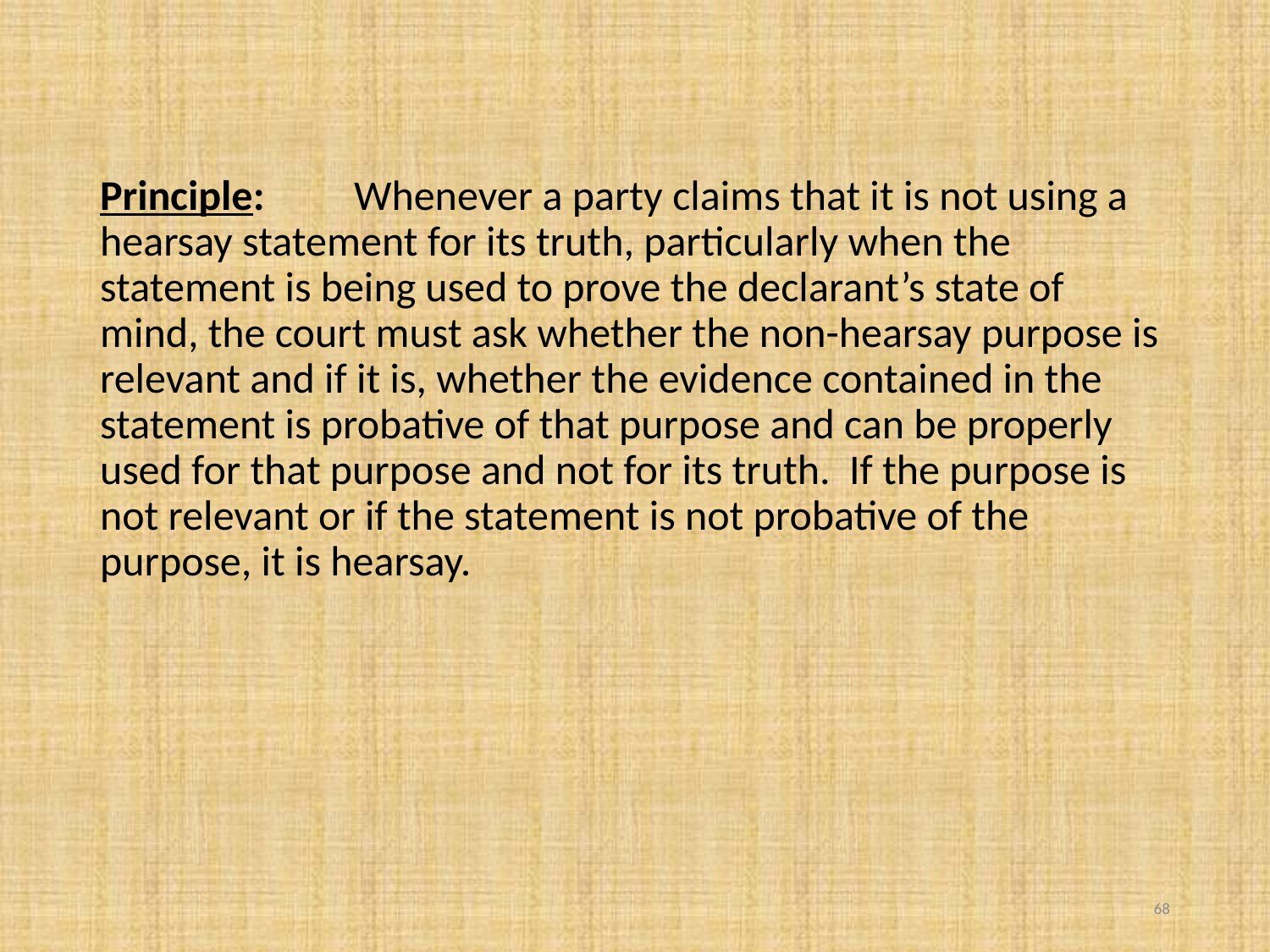

Principle:	Whenever a party claims that it is not using a hearsay statement for its truth, particularly when the statement is being used to prove the declarant’s state of mind, the court must ask whether the non-hearsay purpose is relevant and if it is, whether the evidence contained in the statement is probative of that purpose and can be properly used for that purpose and not for its truth.  If the purpose is not relevant or if the statement is not probative of the purpose, it is hearsay.
68